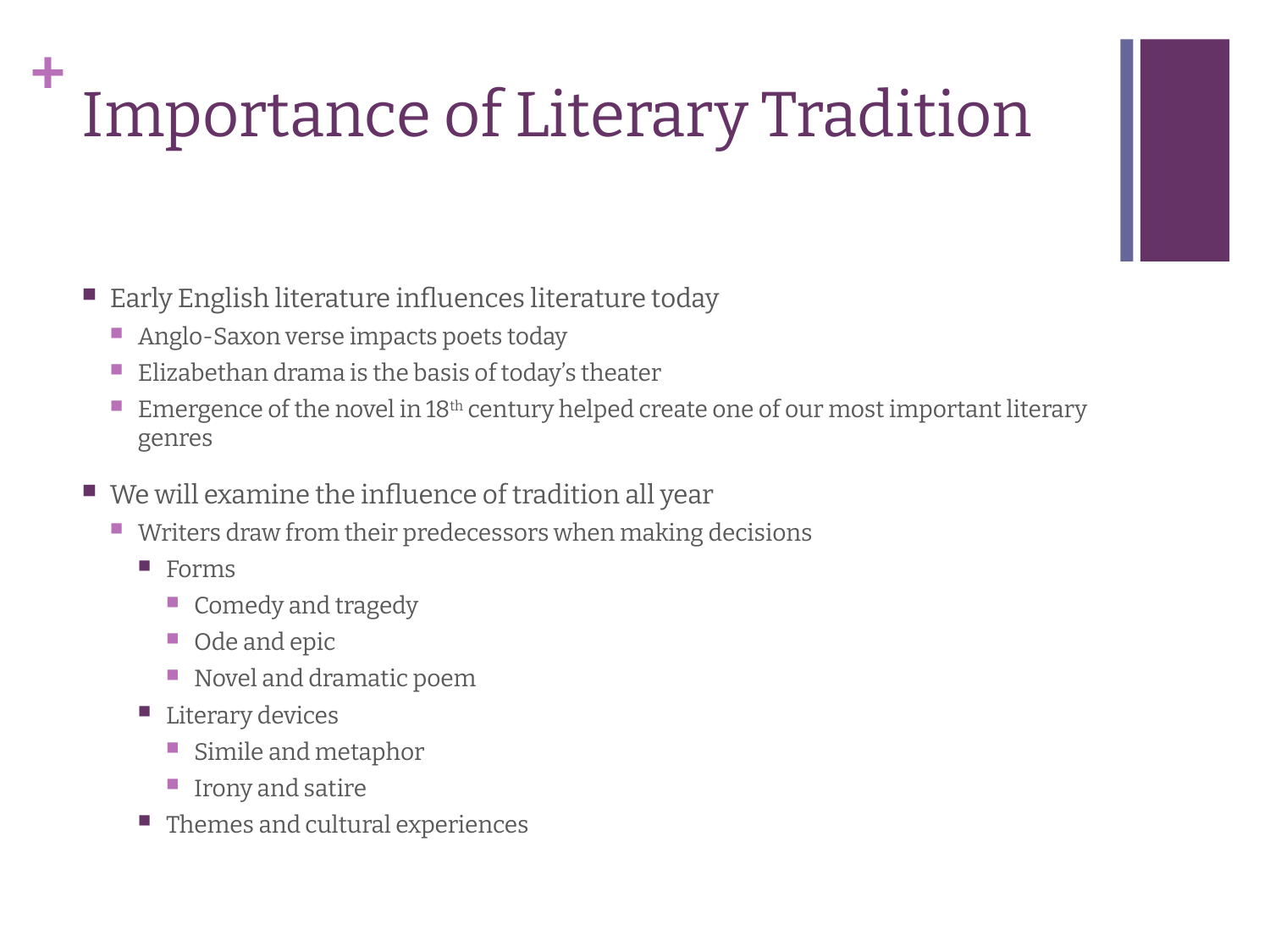

# Importance of Literary Tradition
Early English literature influences literature today
Anglo-Saxon verse impacts poets today
Elizabethan drama is the basis of today’s theater
Emergence of the novel in 18th century helped create one of our most important literary genres
We will examine the influence of tradition all year
Writers draw from their predecessors when making decisions
Forms
Comedy and tragedy
Ode and epic
Novel and dramatic poem
Literary devices
Simile and metaphor
Irony and satire
Themes and cultural experiences